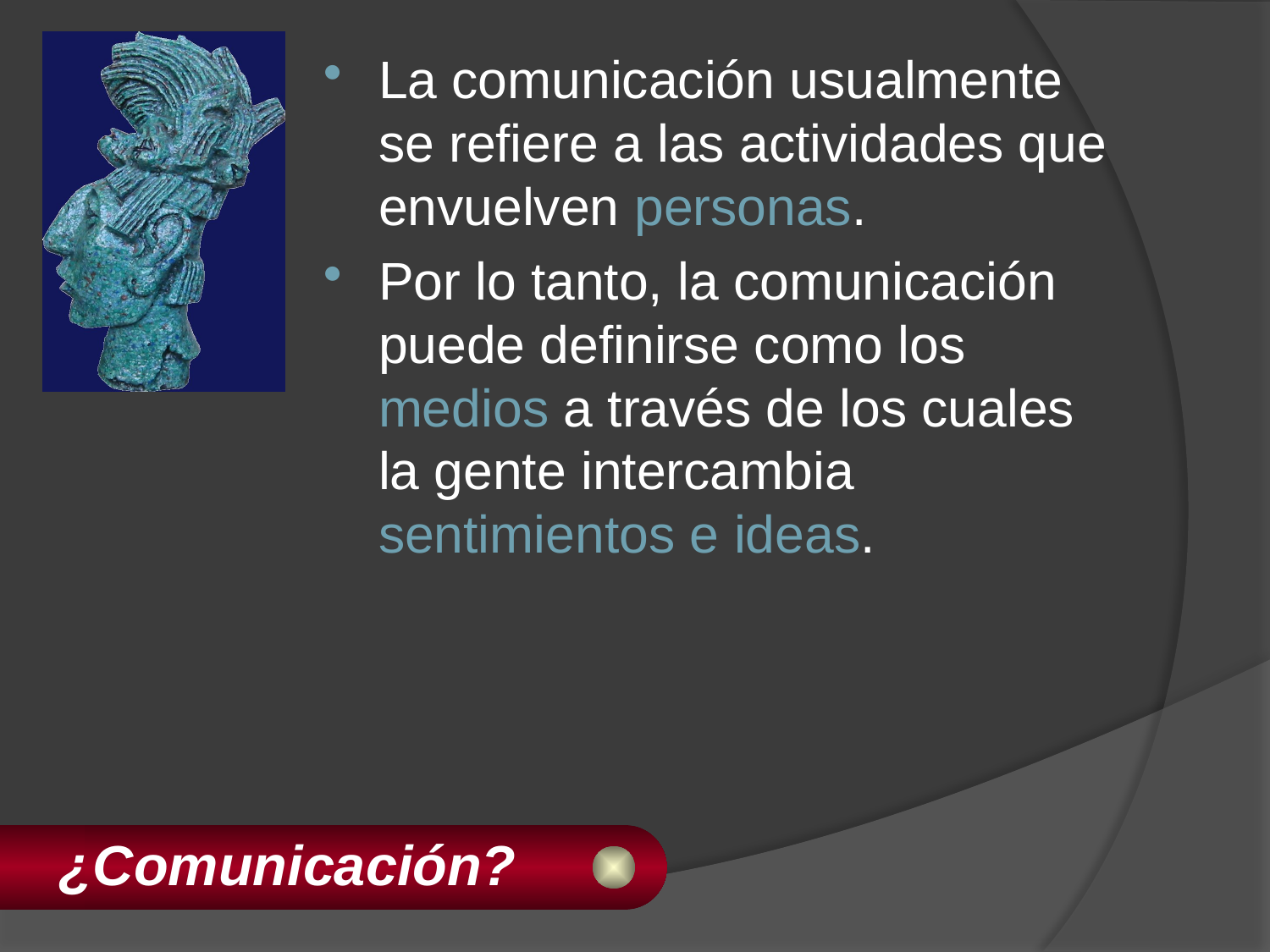

La comunicación usualmente se refiere a las actividades que envuelven personas.
Por lo tanto, la comunicación puede definirse como los medios a través de los cuales la gente intercambia sentimientos e ideas.
# ¿Comunicación?